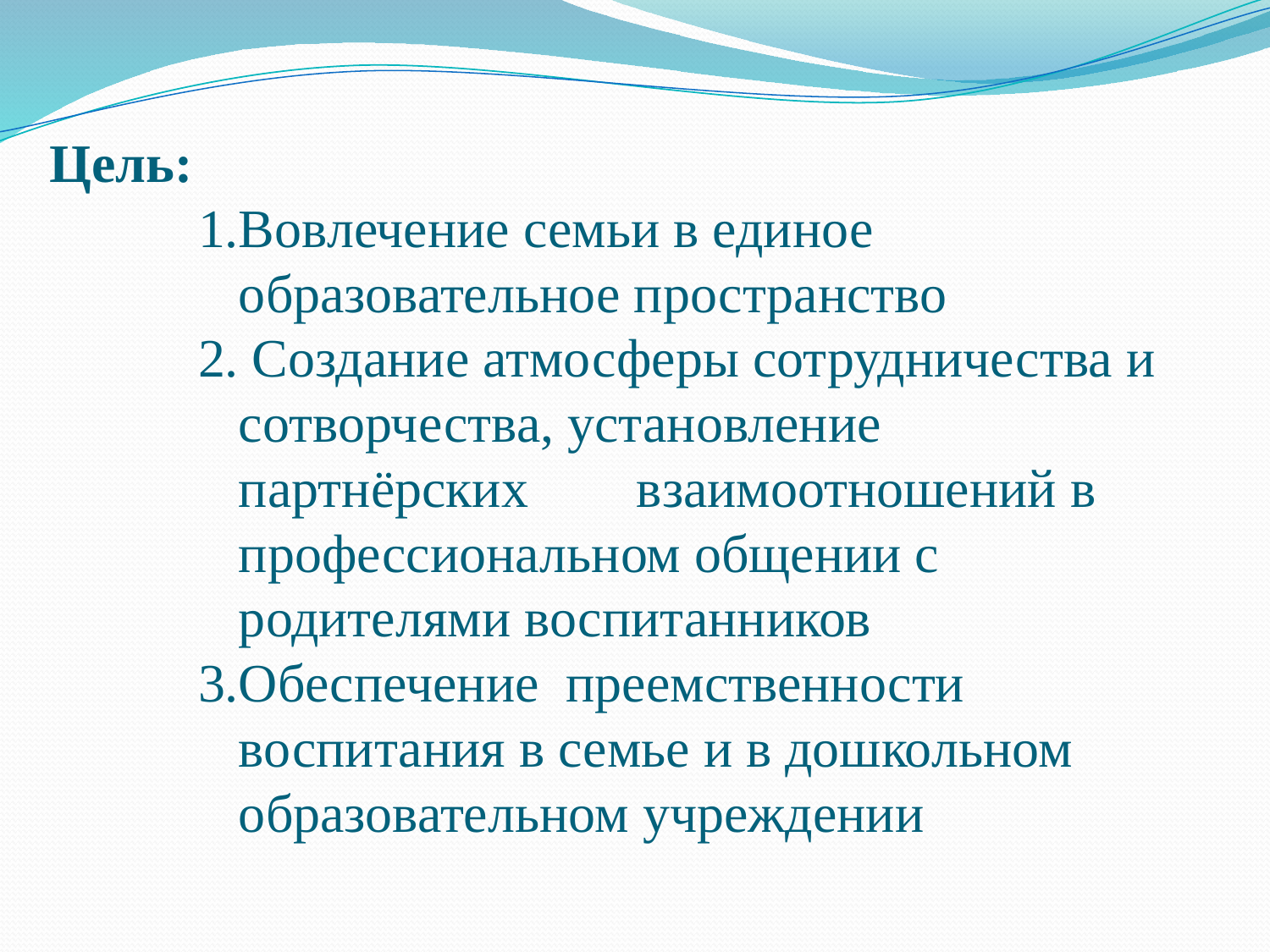

# Цель: 1.Вовлечение семьи в единое образовательное пространство  2. Создание атмосферы сотрудничества и сотворчества, установление партнёрских        взаимоотношений в профессиональном общении с родителями воспитанников 3.Обеспечение  преемственности воспитания в семье и в дошкольном образовательном учреждении